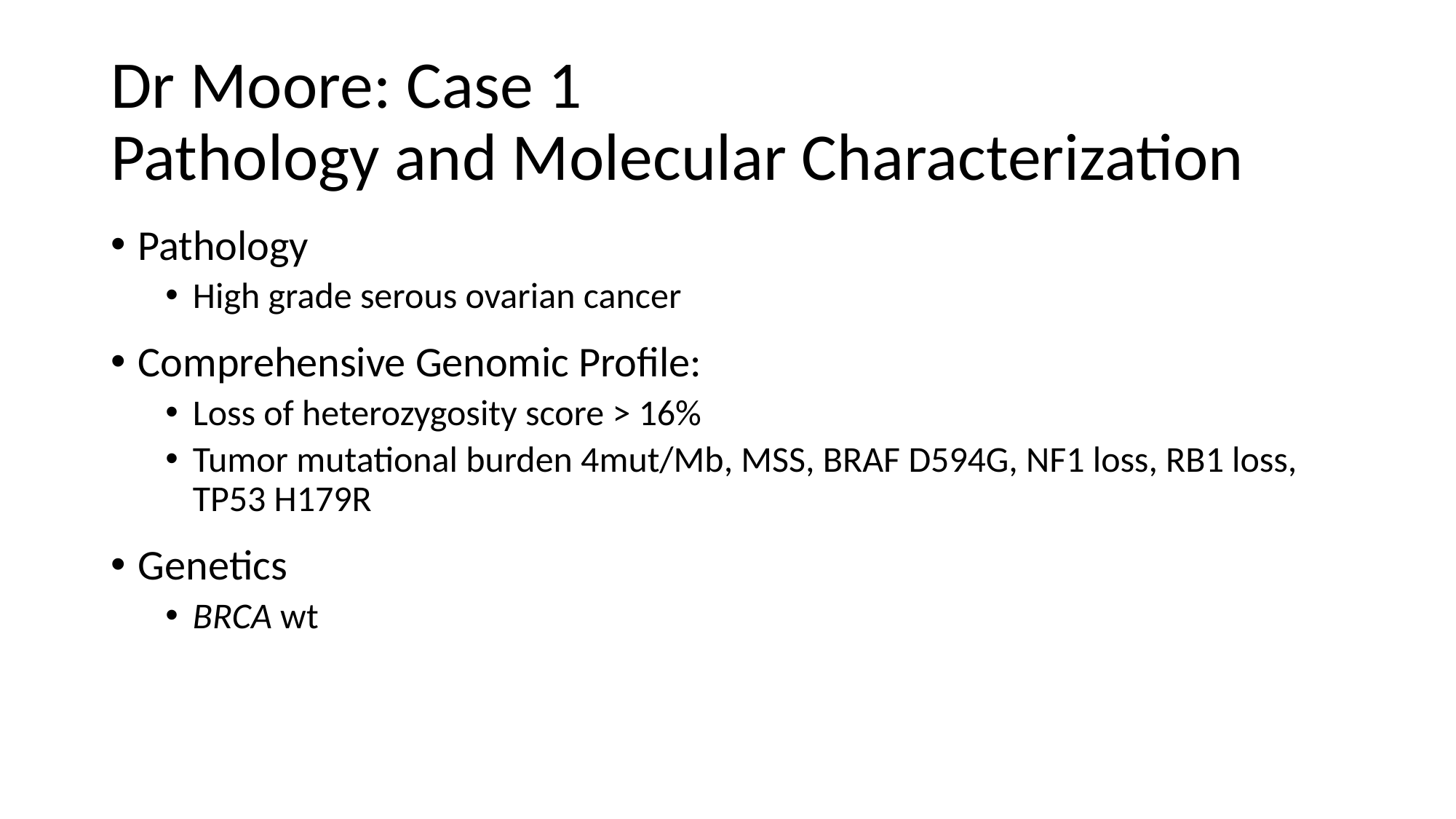

# Dr Moore: Case 1 Pathology and Molecular Characterization
Pathology
High grade serous ovarian cancer
Comprehensive Genomic Profile:
Loss of heterozygosity score > 16%
Tumor mutational burden 4mut/Mb, MSS, BRAF D594G, NF1 loss, RB1 loss, TP53 H179R
Genetics
BRCA wt